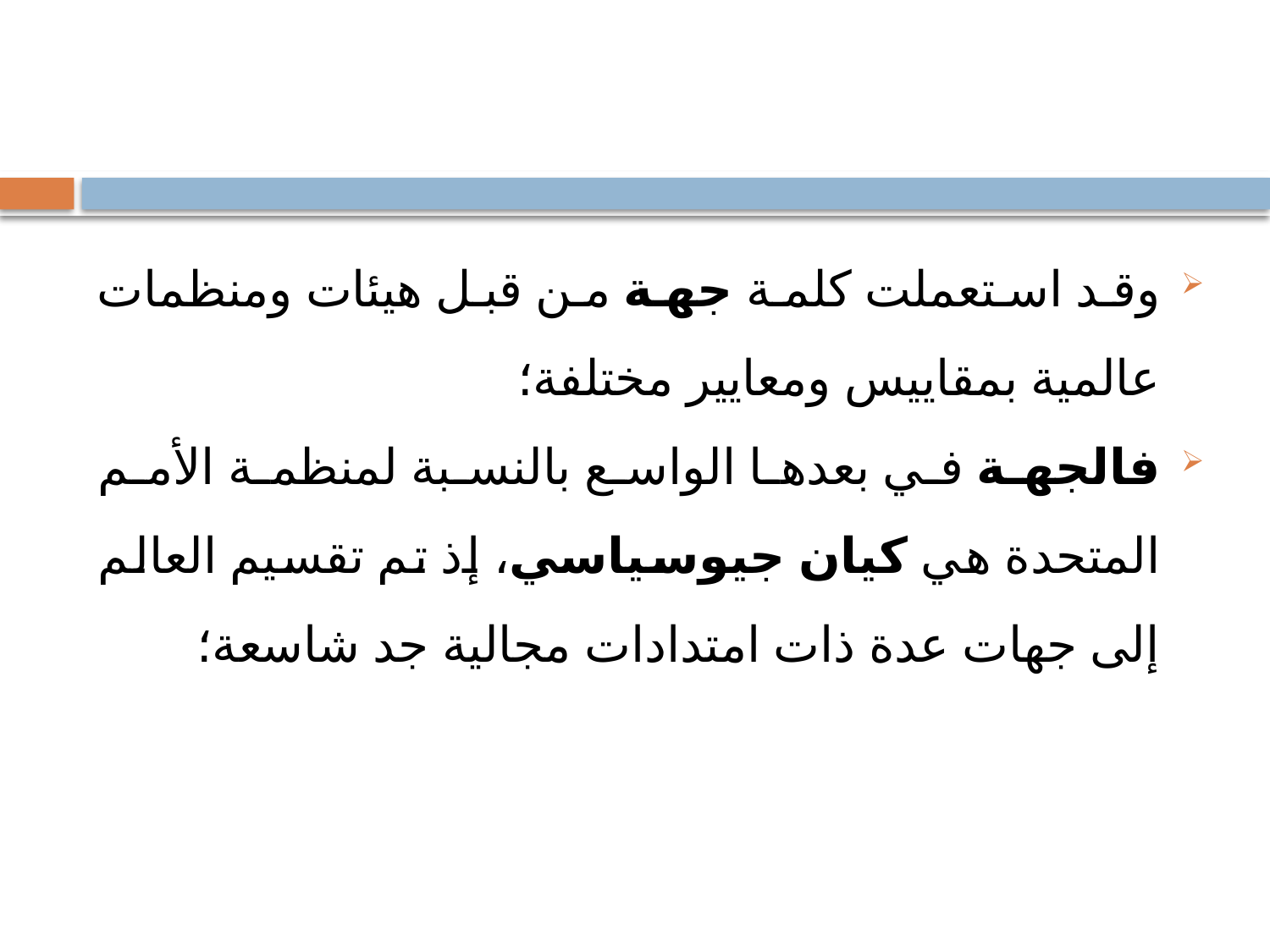

#
وقد استعملت كلمة جهة من قبل هيئات ومنظمات عالمية بمقاييس ومعايير مختلفة؛
فالجهة في بعدها الواسع بالنسبة لمنظمة الأمم المتحدة هي كيان جيوسياسي، إذ تم تقسيم العالم إلى جهات عدة ذات امتدادات مجالية جد شاسعة؛